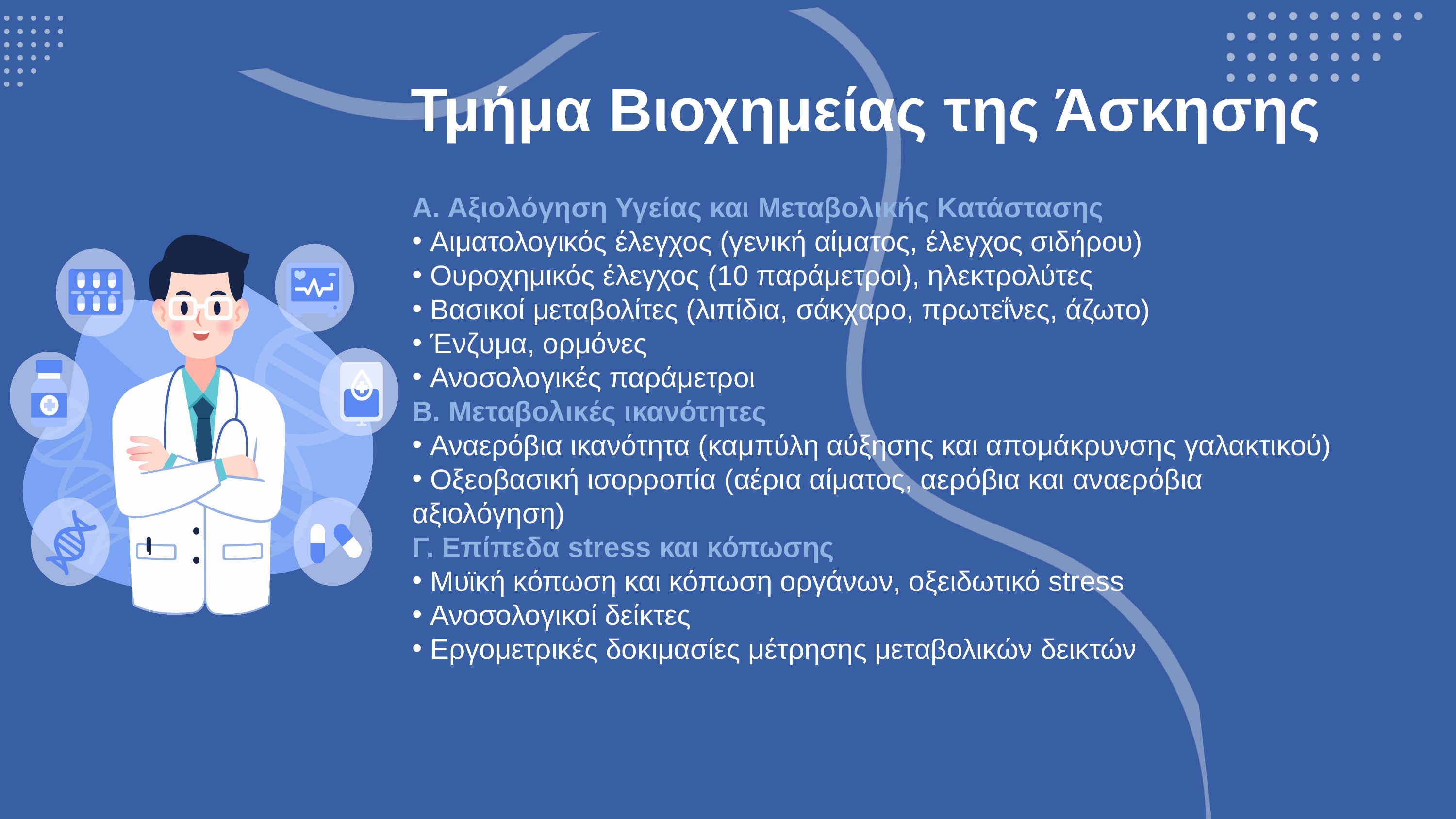

Τμήμα Βιοχημείας της Άσκησης

Α. Αξιολόγηση Υγείας και Μεταβολικής Κατάστασης
 Αιματολογικός έλεγχος (γενική αίματος, έλεγχος σιδήρου)
 Ουροχημικός έλεγχος (10 παράμετροι), ηλεκτρολύτες
 Βασικοί μεταβολίτες (λιπίδια, σάκχαρο, πρωτεΐνες, άζωτο)
 Ένζυμα, ορμόνες
 Ανοσολογικές παράμετροι
Β. Μεταβολικές ικανότητες
 Αναερόβια ικανότητα (καμπύλη αύξησης και απομάκρυνσης γαλακτικού)
 Οξεοβασική ισορροπία (αέρια αίματος, αερόβια και αναερόβια αξιολόγηση)
Γ. Επίπεδα stress και κόπωσης
 Μυϊκή κόπωση και κόπωση οργάνων, οξειδωτικό stress
 Ανοσολογικοί δείκτες
 Εργομετρικές δοκιμασίες μέτρησης μεταβολικών δεικτών